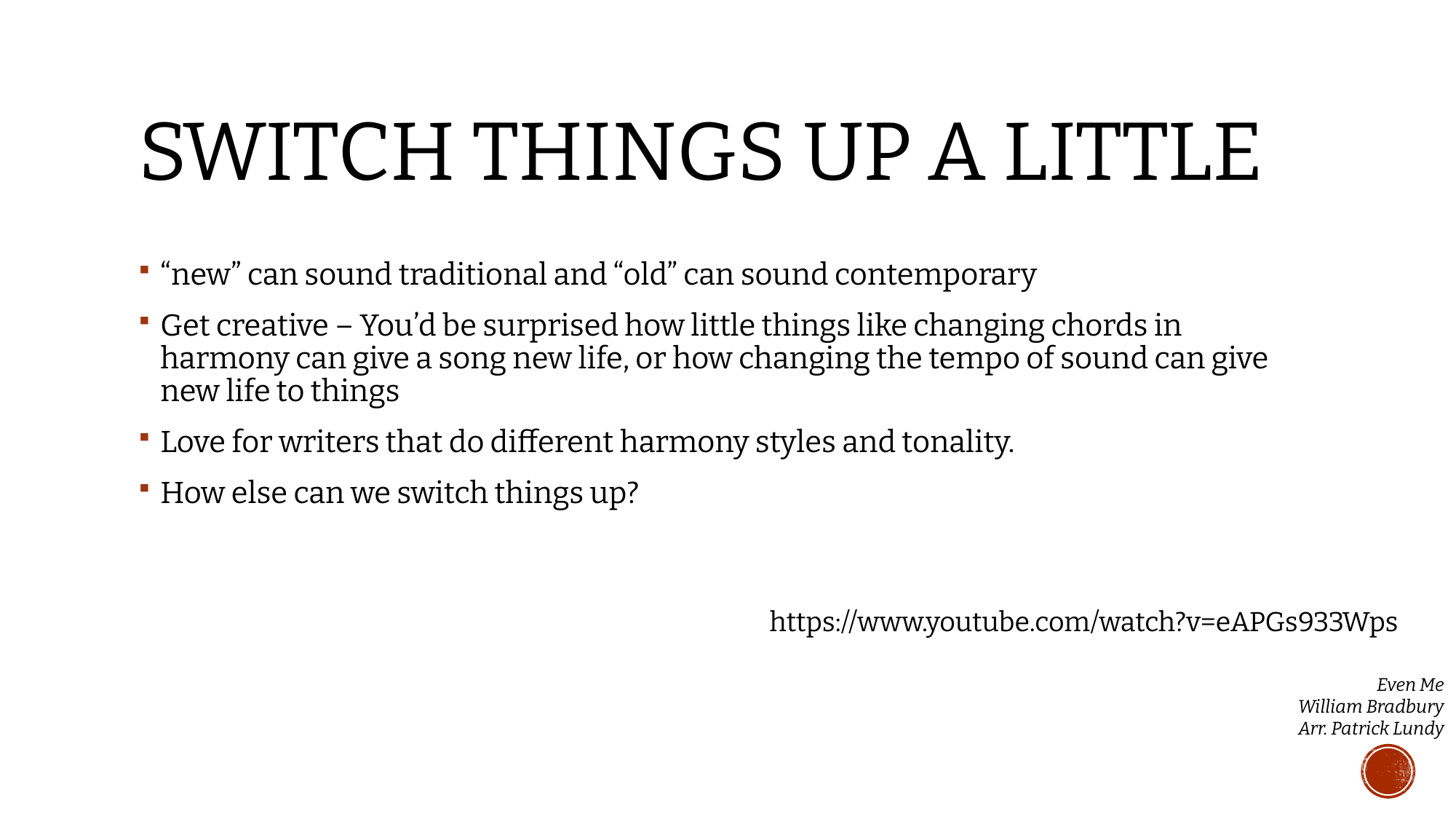

# Switch things up a little
“new” can sound traditional and “old” can sound contemporary
Get creative – You’d be surprised how little things like changing chords in harmony can give a song new life, or how changing the tempo of sound can give new life to things
Love for writers that do different harmony styles and tonality.
How else can we switch things up?
https://www.youtube.com/watch?v=eAPGs933Wps
Even Me
William Bradbury
Arr. Patrick Lundy